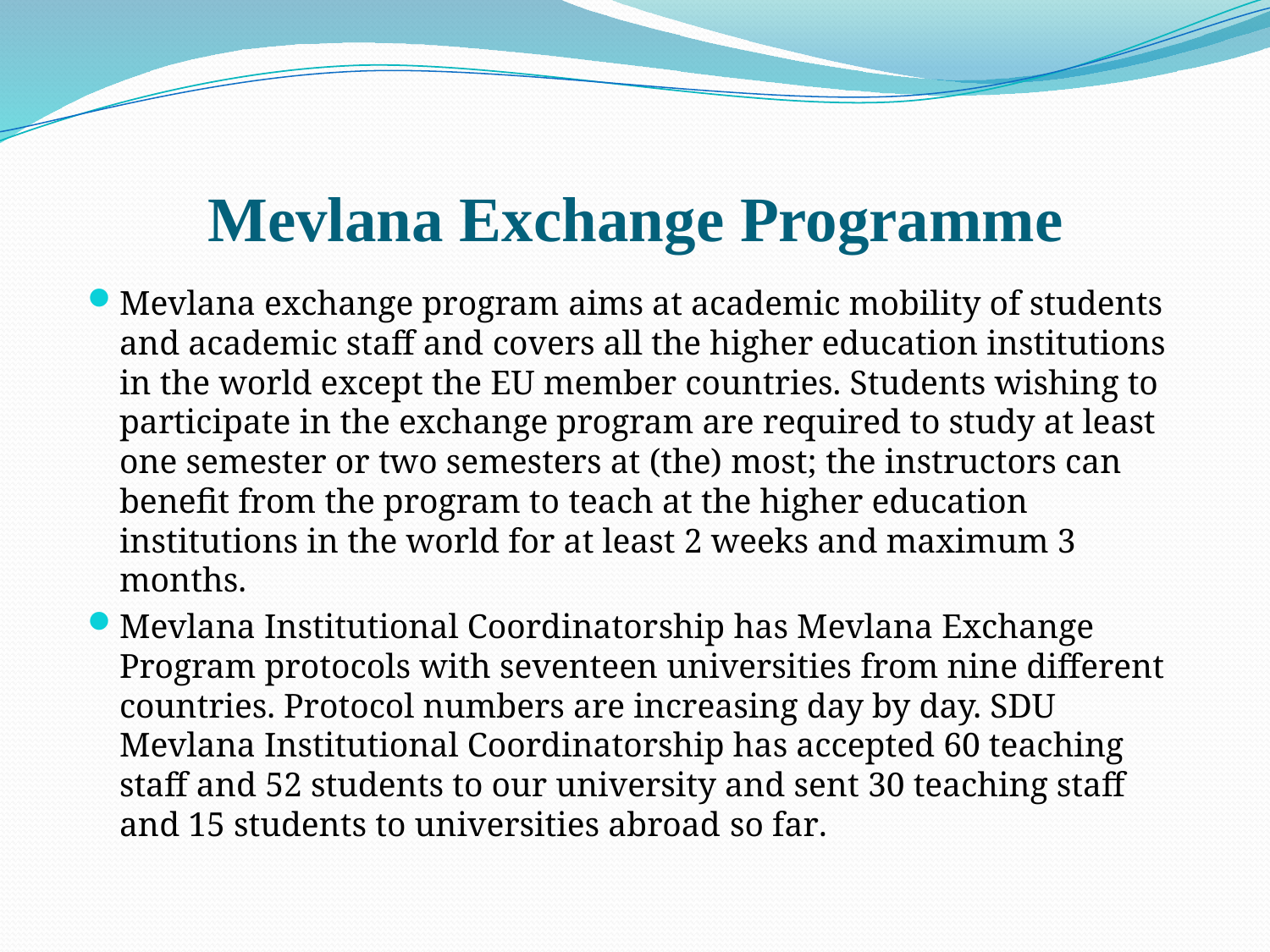

# Mevlana Exchange Programme
Mevlana exchange program aims at academic mobility of students and academic staff and covers all the higher education institutions in the world except the EU member countries. Students wishing to participate in the exchange program are required to study at least one semester or two semesters at (the) most; the instructors can benefit from the program to teach at the higher education institutions in the world for at least 2 weeks and maximum 3 months.
Mevlana Institutional Coordinatorship has Mevlana Exchange Program protocols with seventeen universities from nine different countries. Protocol numbers are increasing day by day. SDU Mevlana Institutional Coordinatorship has accepted 60 teaching staff and 52 students to our university and sent 30 teaching staff and 15 students to universities abroad so far.